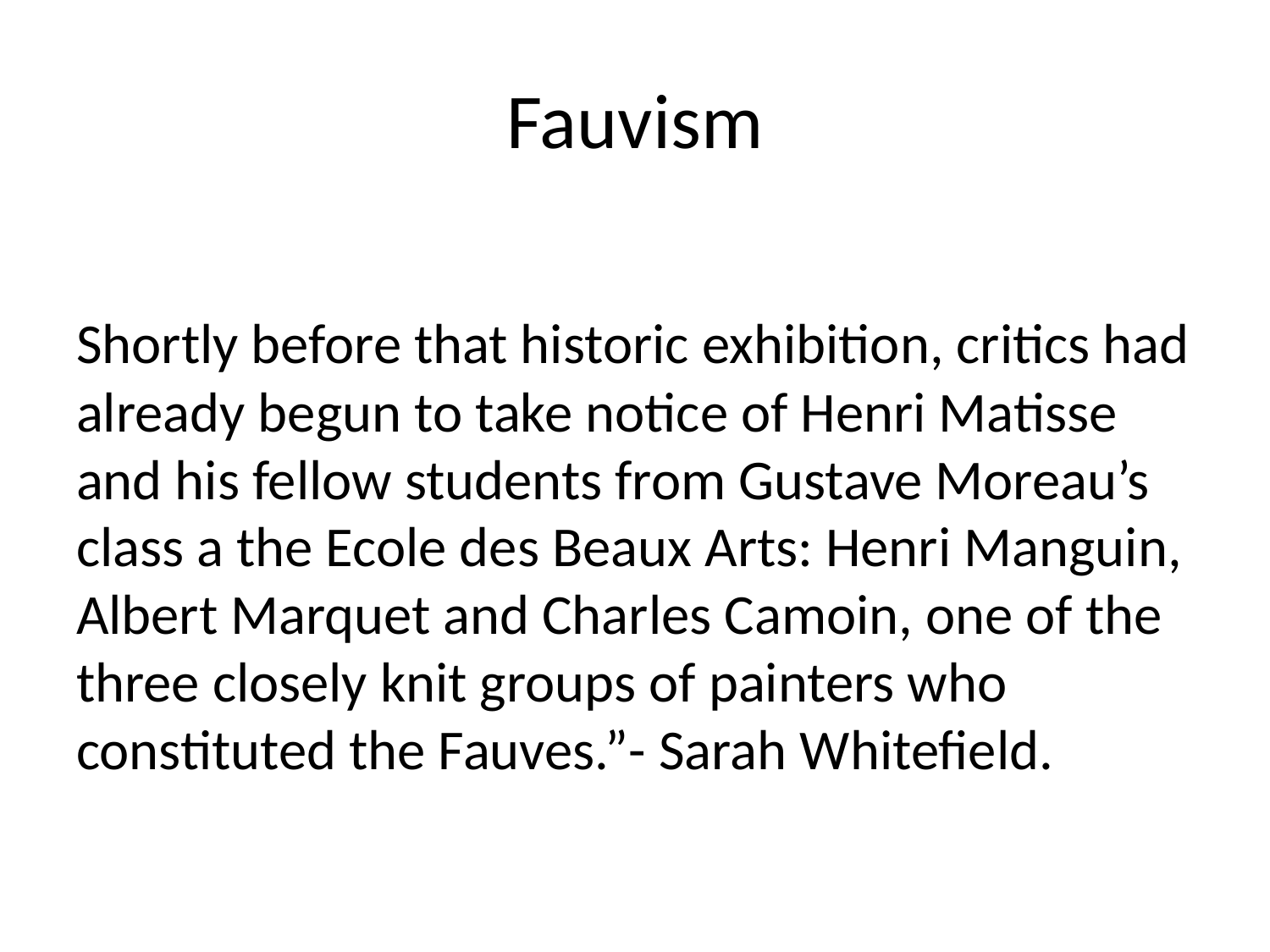

# Fauvism

Shortly before that historic exhibition, critics had already begun to take notice of Henri Matisse and his fellow students from Gustave Moreau’s class a the Ecole des Beaux Arts: Henri Manguin, Albert Marquet and Charles Camoin, one of the three closely knit groups of painters who constituted the Fauves.”- Sarah Whitefield.